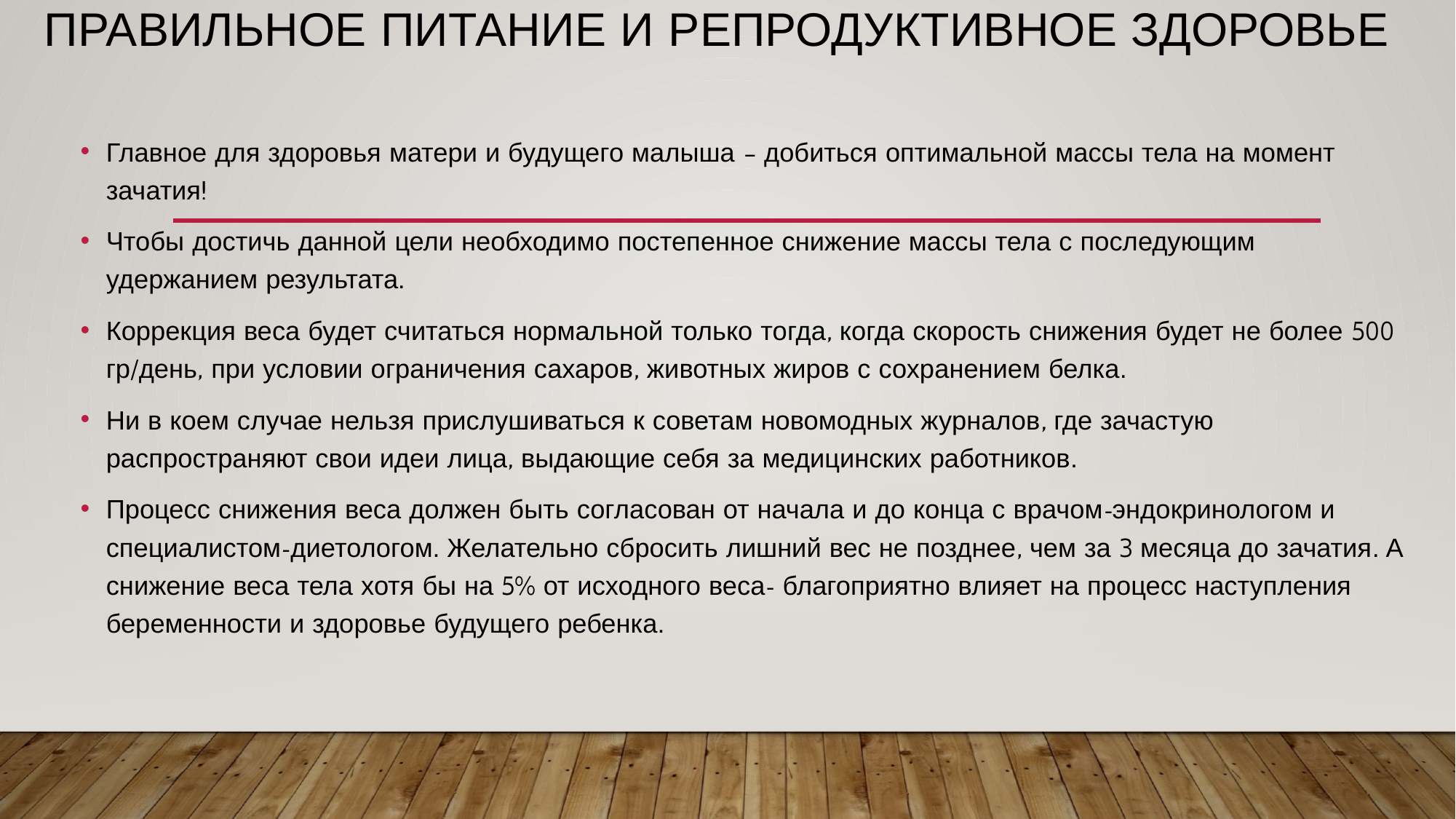

# Правильное питание и репродуктивное здоровье
Главное для здоровья матери и будущего малыша – добиться оптимальной массы тела на момент зачатия!
Чтобы достичь данной цели необходимо постепенное снижение массы тела с последующим удержанием результата.
Коррекция веса будет считаться нормальной только тогда, когда скорость снижения будет не более 500 гр/день, при условии ограничения сахаров, животных жиров с сохранением белка.
Ни в коем случае нельзя прислушиваться к советам новомодных журналов, где зачастую распространяют свои идеи лица, выдающие себя за медицинских работников.
Процесс снижения веса должен быть согласован от начала и до конца с врачом-эндокринологом и специалистом-диетологом. Желательно сбросить лишний вес не позднее, чем за 3 месяца до зачатия. А снижение веса тела хотя бы на 5% от исходного веса- благоприятно влияет на процесс наступления беременности и здоровье будущего ребенка.